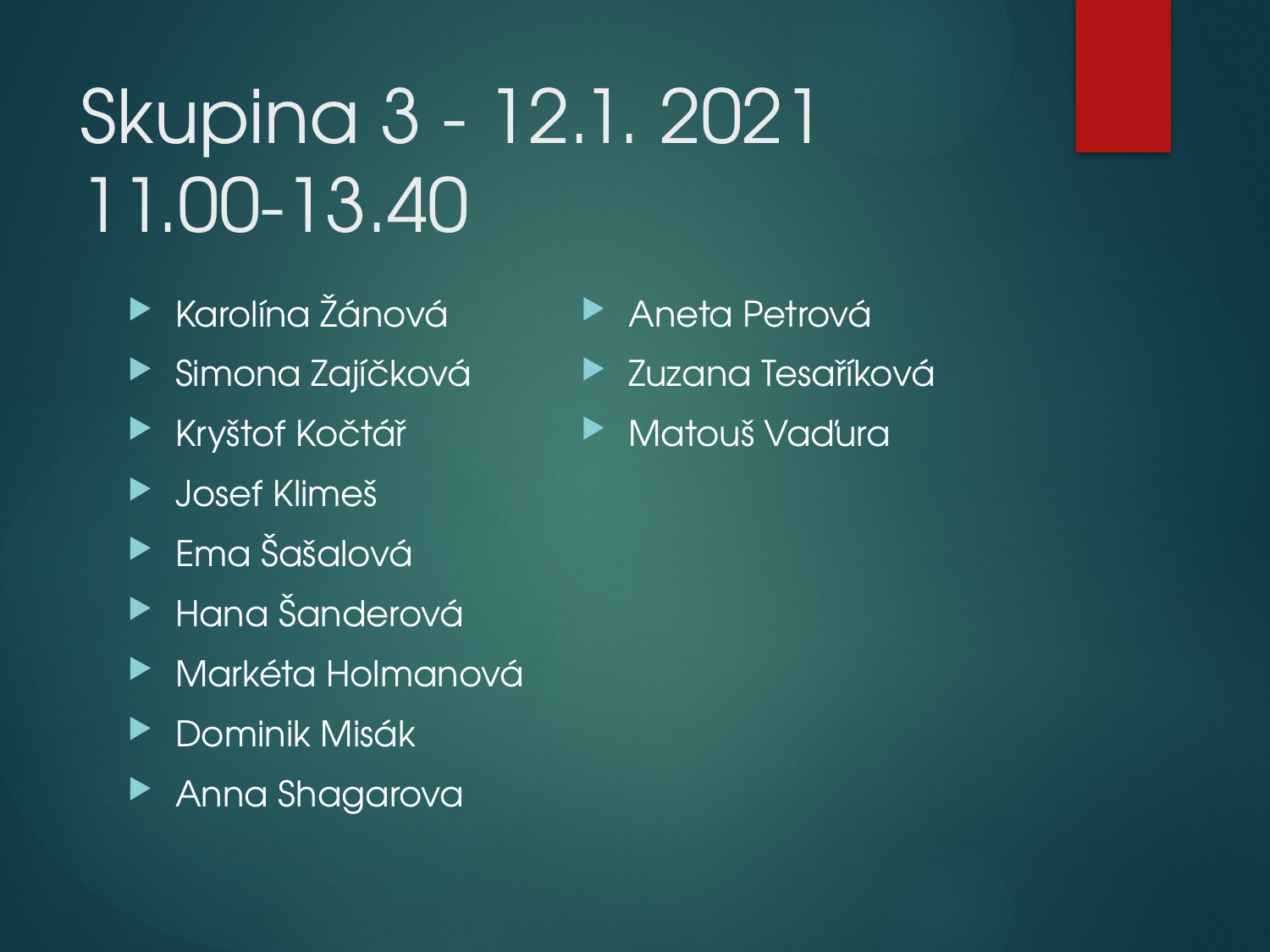

# Skupina 3 - 12.1. 2021 11.00-13.40
Karolína Žánová
Simona Zajíčková
Kryštof Kočtář
Josef Klimeš
Ema Šašalová
Hana Šanderová
Markéta Holmanová
Dominik Misák
Anna Shagarova
Aneta Petrová
Zuzana Tesaříková
Matouš Vaďura